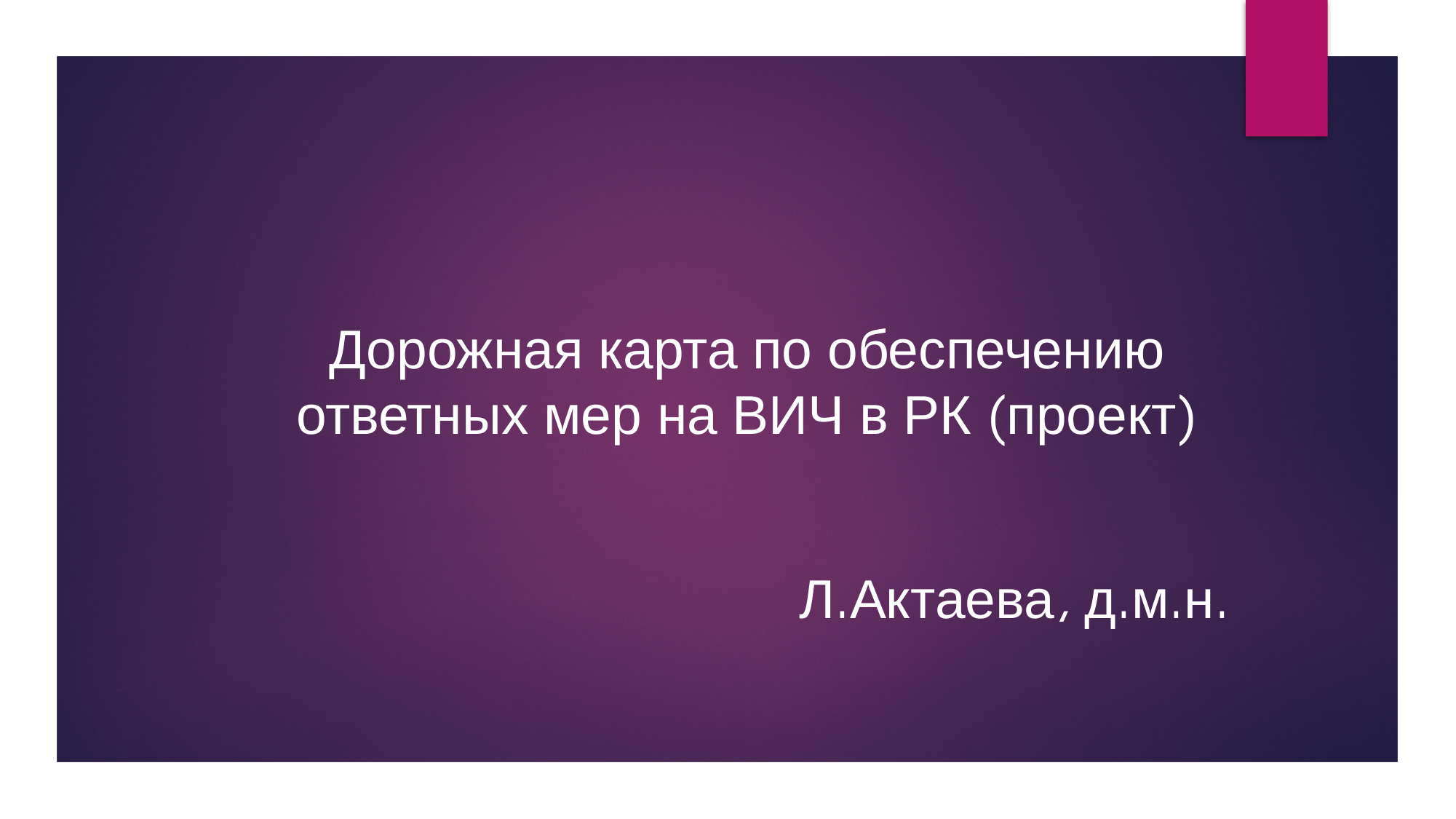

Дорожная карта по обеспечению ответных мер на ВИЧ в РК (проект)
Л.Актаева, д.м.н.